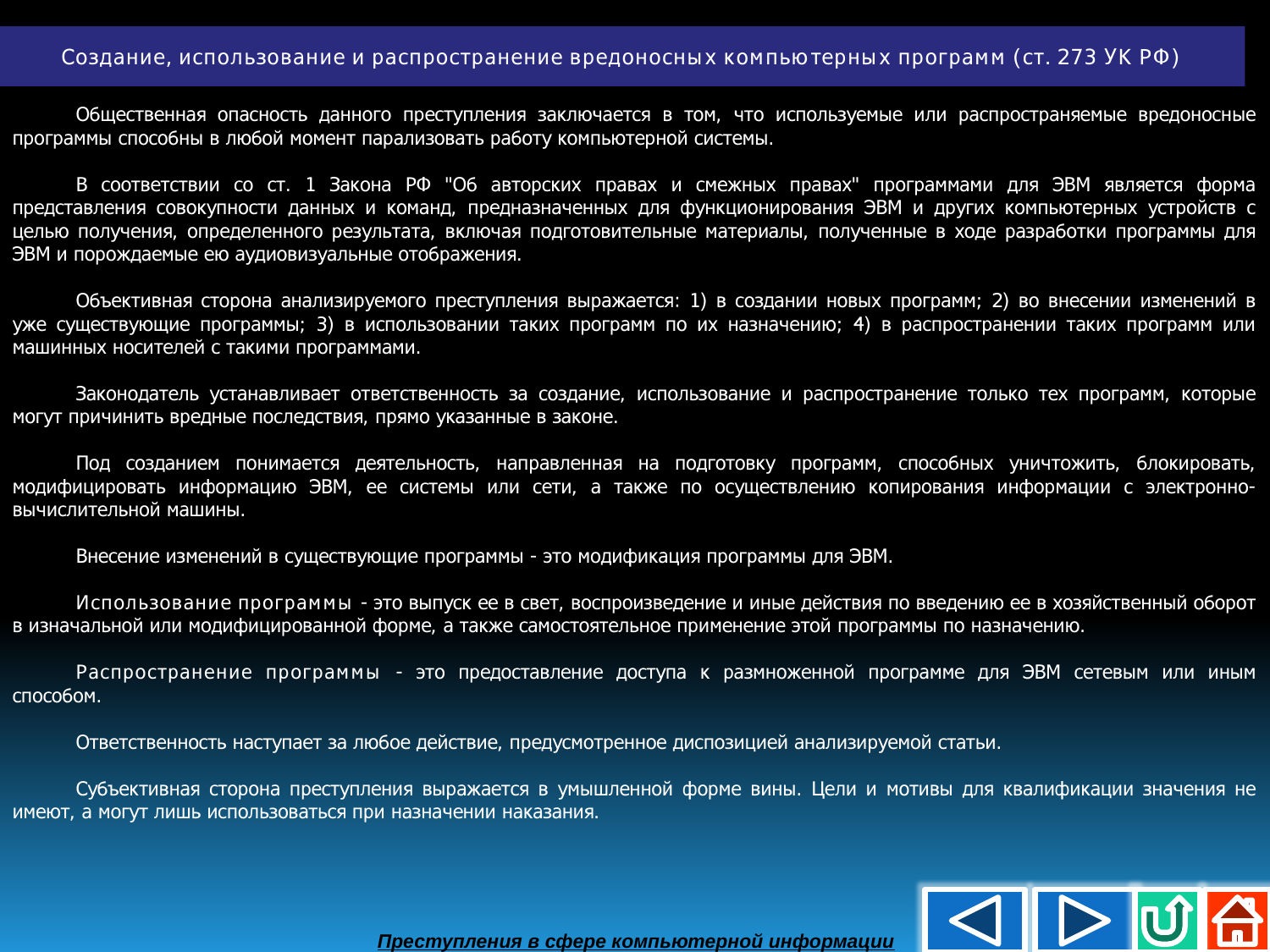

Создание, использование и распространение вредоносных компьютерных программ (ст. 273 УК РФ)
Общественная опасность данного преступления заключается в том, что используемые или распространяемые вредоносные программы способны в любой момент парализовать работу компьютерной системы.

В соответствии со ст. 1 Закона РФ "Об авторских правах и смежных правах" программами для ЭВМ является форма представления совокупности данных и команд, предназначенных для функционирования ЭВМ и других компьютерных устройств с целью получения, определенного результата, включая подготовительные материалы, полученные в ходе разработки программы для ЭВМ и порождаемые ею аудиовизуальные отображения.

Объективная сторона анализируемого преступления выражается: 1) в создании новых программ; 2) во внесении изменений в уже существующие программы; 3) в использовании таких программ по их назначению; 4) в распространении таких программ или машинных носителей с такими программами.

Законодатель устанавливает ответственность за создание, использование и распространение только тех программ, которые могут причинить вредные последствия, прямо указанные в законе.

Под созданием понимается деятельность, направленная на подготовку программ, способных уничтожить, блокировать, модифицировать информацию ЭВМ, ее системы или сети, а также по осуществлению копирования информации с электронно-вычислительной машины.

Внесение изменений в существующие программы - это модификация программы для ЭВМ.

Использование программы - это выпуск ее в свет, воспроизведение и иные действия по введению ее в хозяйственный оборот в изначальной или модифицированной форме, а также самостоятельное применение этой программы по назначению.

Распространение программы - это предоставление доступа к размноженной программе для ЭВМ сетевым или иным способом.

Ответственность наступает за любое действие, предусмотренное диспозицией анализируемой статьи.

Субъективная сторона преступления выражается в умышленной форме вины. Цели и мотивы для квалификации значения не имеют, а могут лишь использоваться при назначении наказания.

Преступления в сфере компьютерной информации